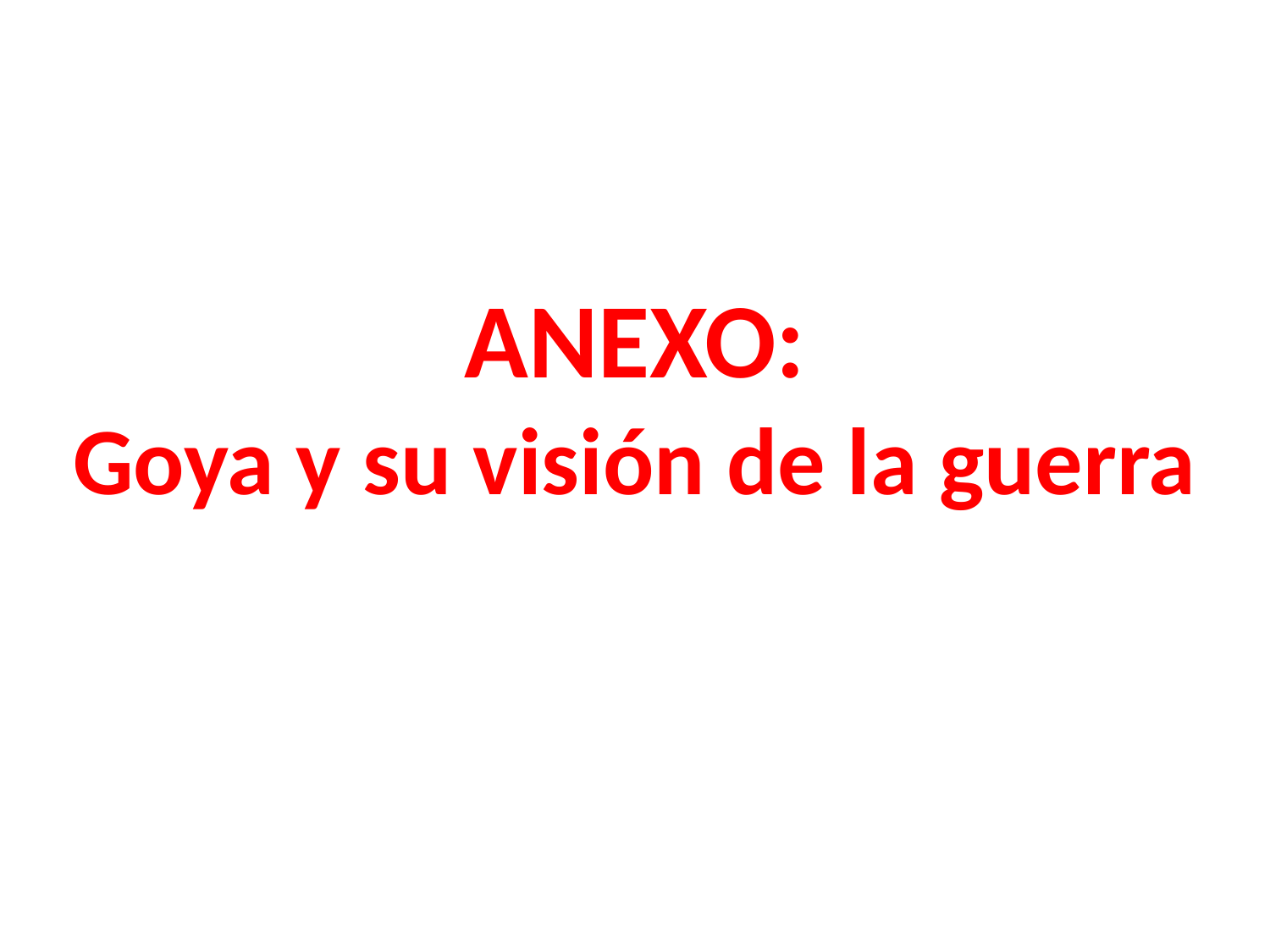

ANEXO:
Goya y su visión de la guerra